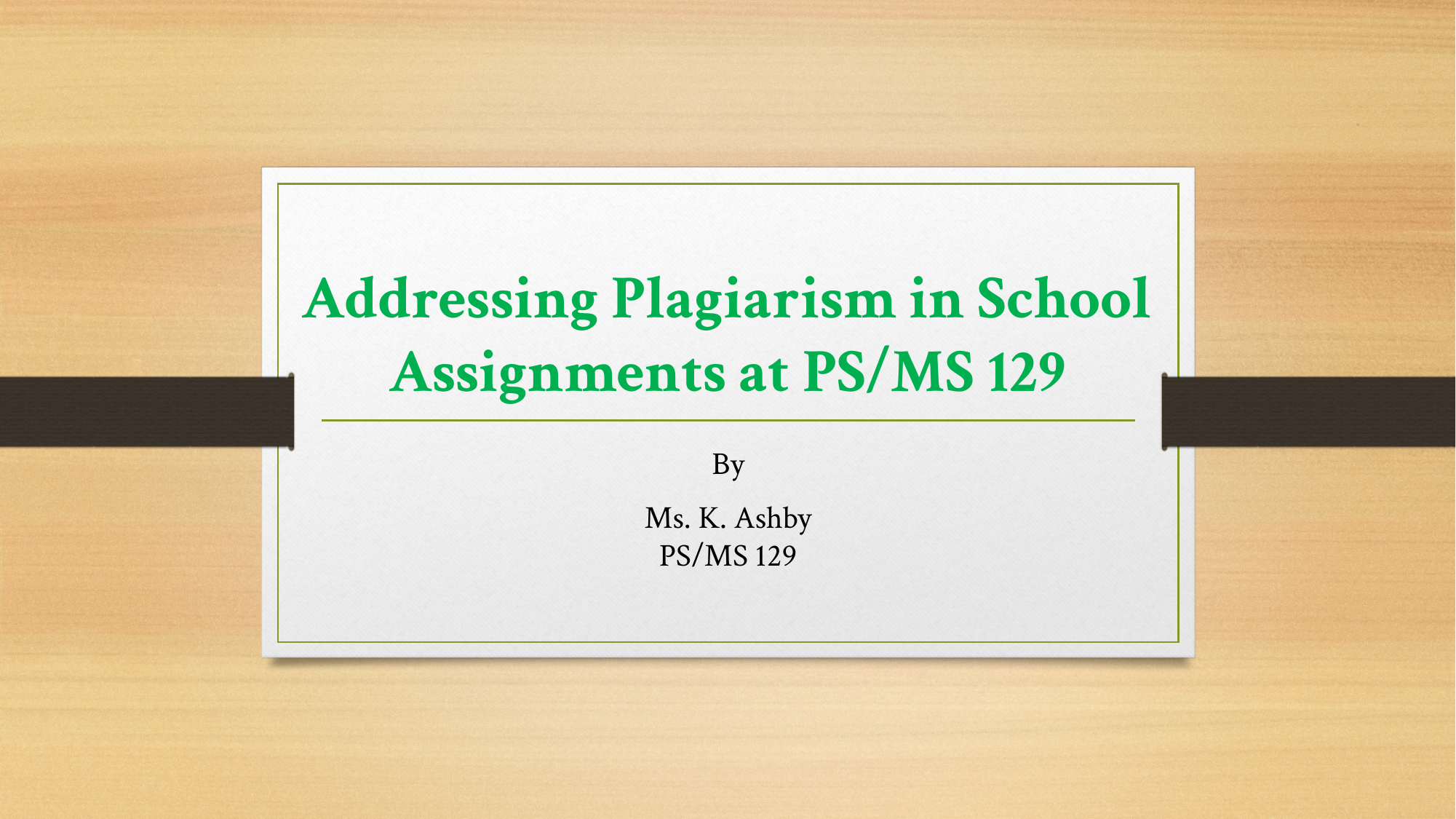

# Addressing Plagiarism in School Assignments at PS/MS 129
By
Ms. K. Ashby
PS/MS 129